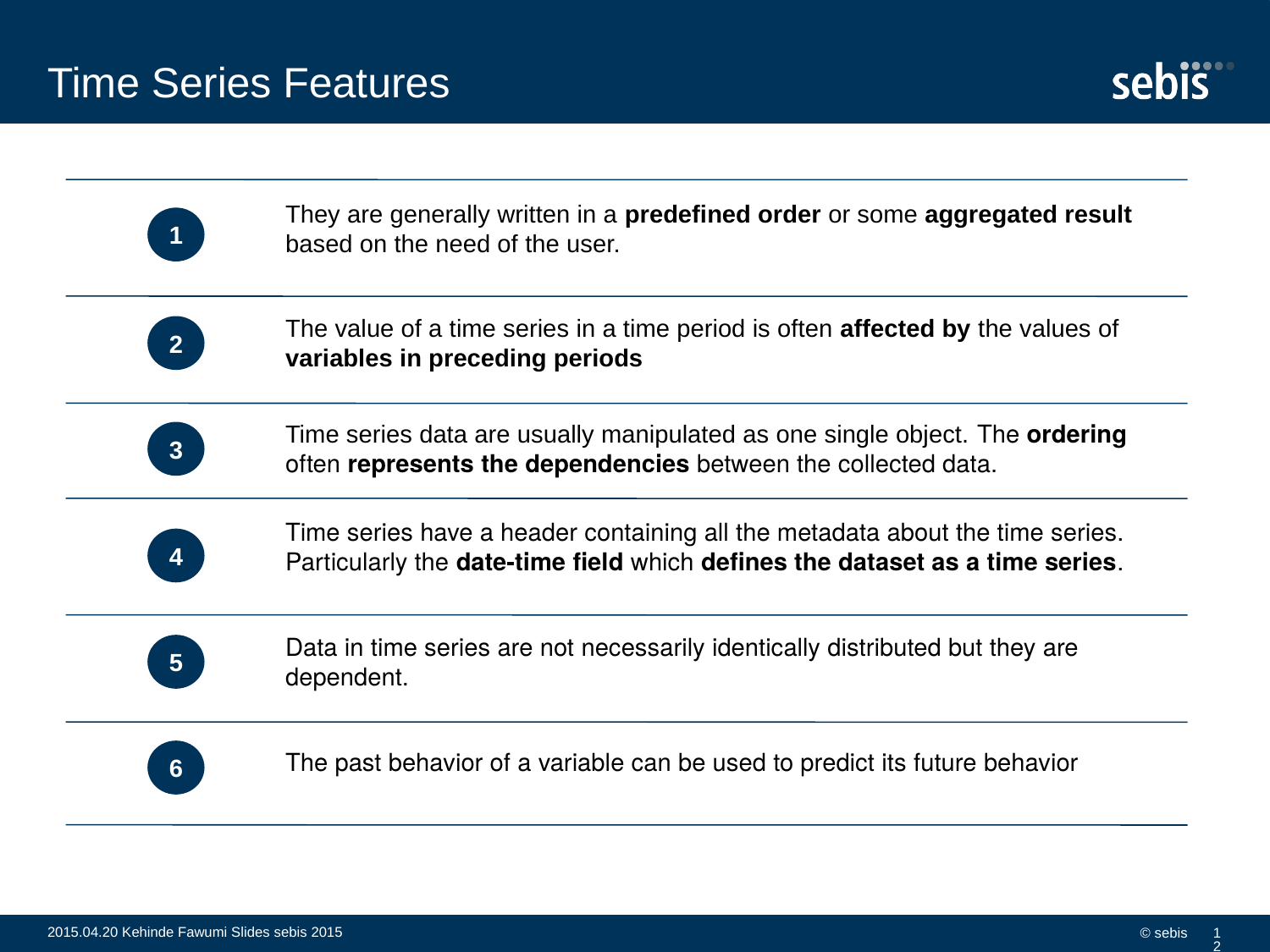

# Time Series Features
They are generally written in a predefined order or some aggregated result based on the need of the user.
1
The value of a time series in a time period is often affected by the values of variables in preceding periods
2
Time series data are usually manipulated as one single object. The ordering often represents the dependencies between the collected data.
3
Time series have a header containing all the metadata about the time series. Particularly the date-time field which defines the dataset as a time series.
4
Data in time series are not necessarily identically distributed but they are dependent.
5
The past behavior of a variable can be used to predict its future behavior
6
2015.04.20 Kehinde Fawumi Slides sebis 2015
© sebis
12